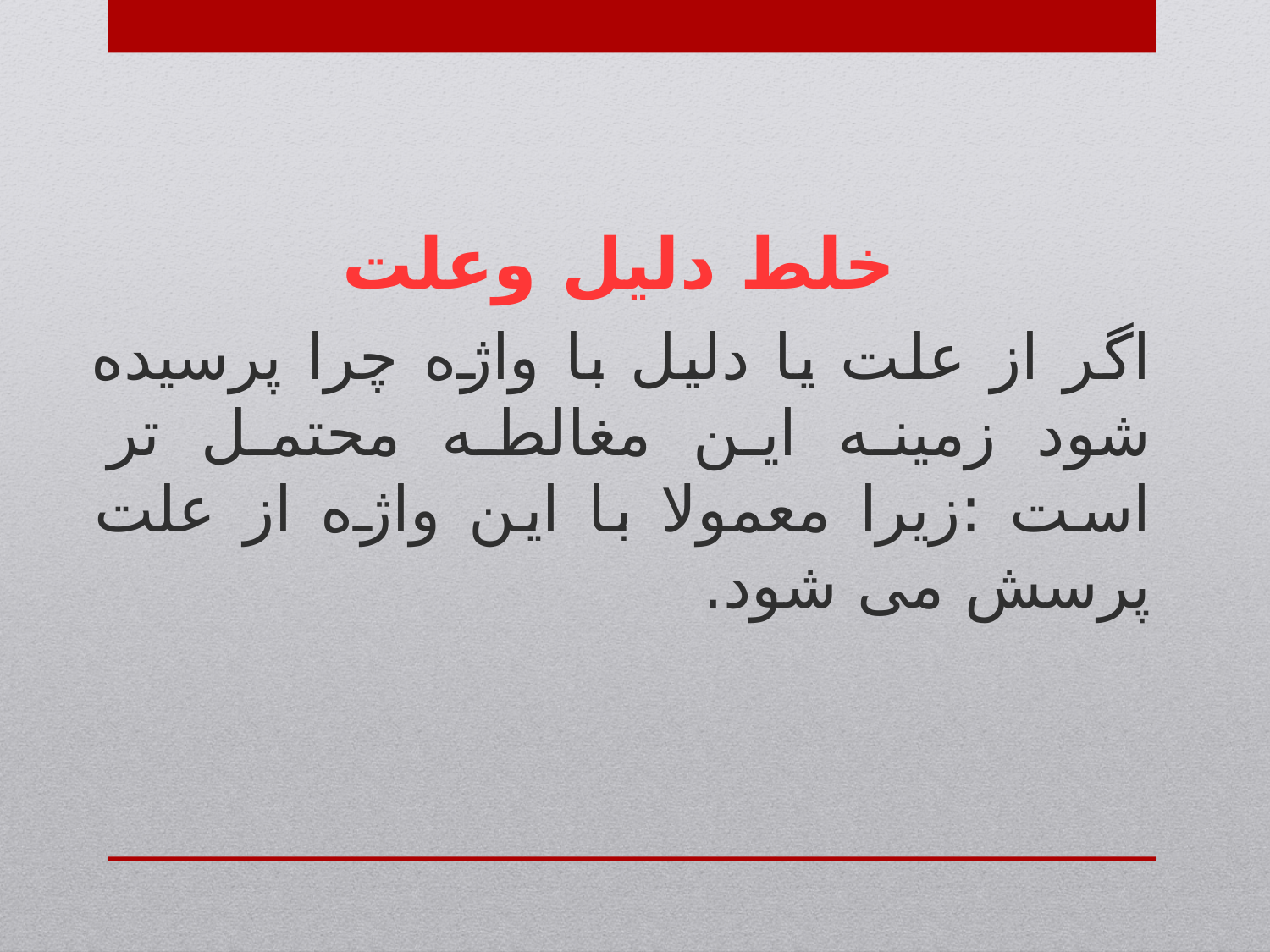

خلط دلیل وعلت
اگر از علت یا دلیل با واژه چرا پرسیده شود زمینه این مغالطه محتمل تر است :زیرا معمولا با این واژه از علت پرسش می شود.